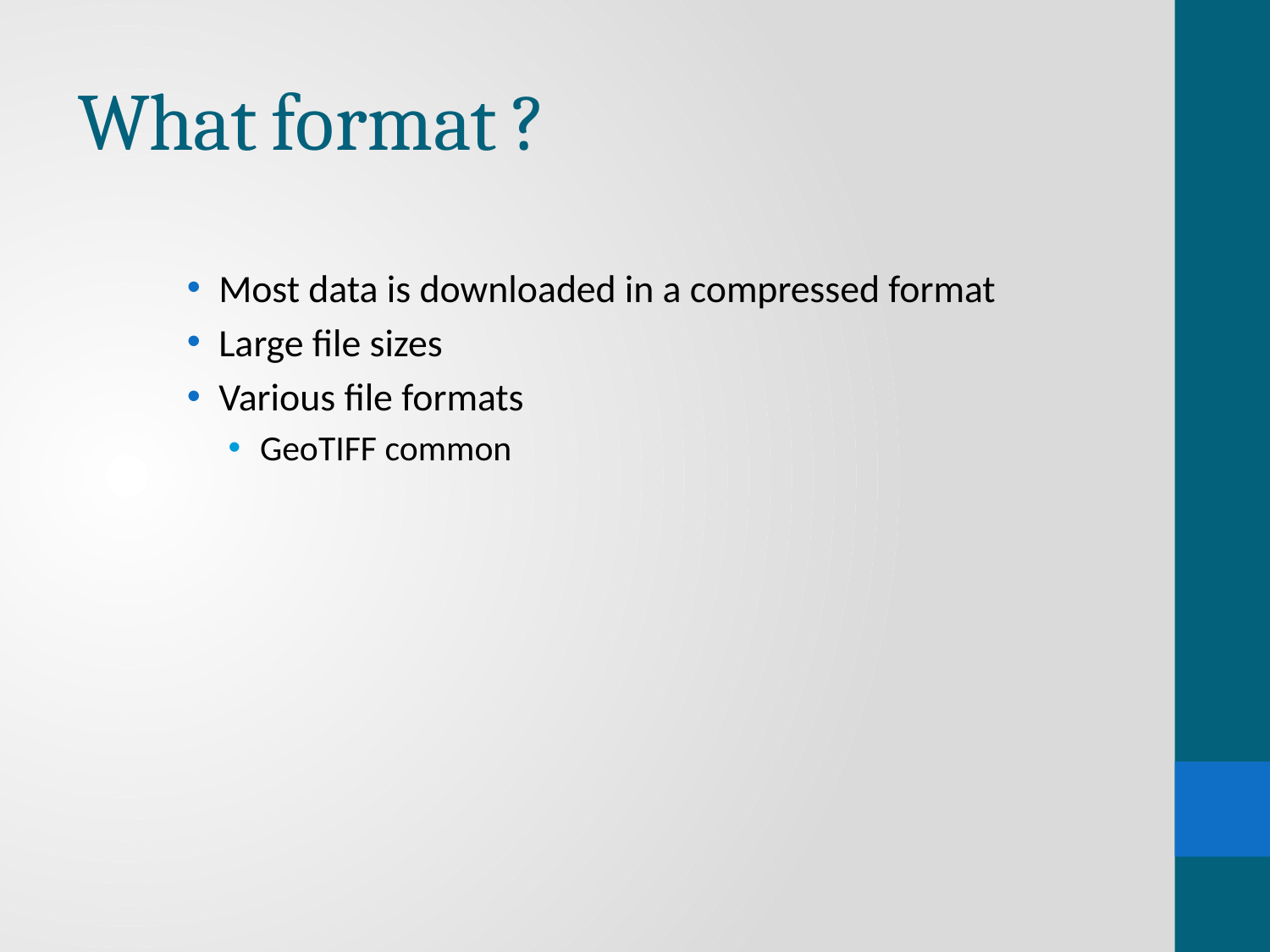

# What format ?
Most data is downloaded in a compressed format
Large file sizes
Various file formats
GeoTIFF common